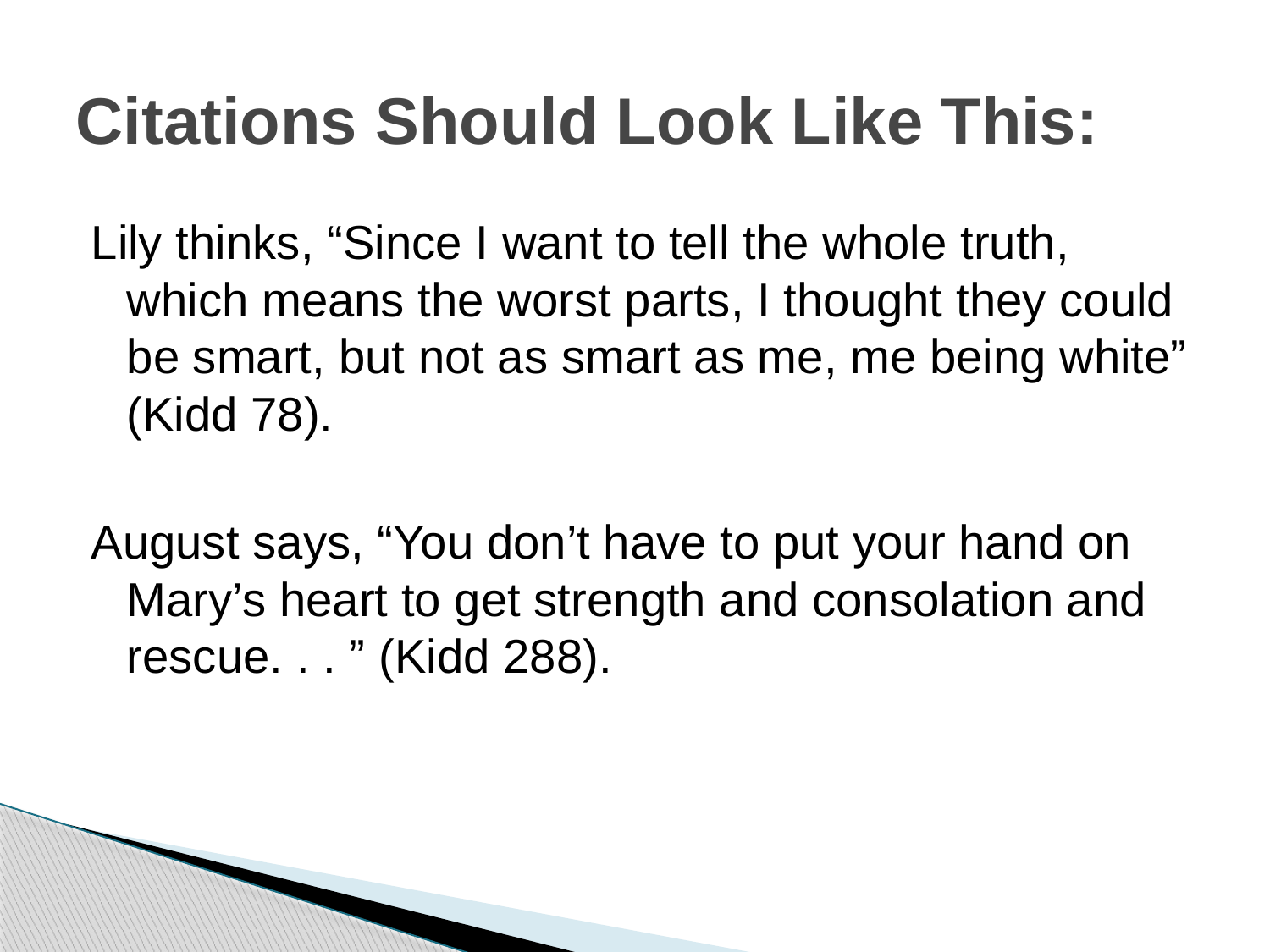

# Citations Should Look Like This:
Lily thinks, “Since I want to tell the whole truth, which means the worst parts, I thought they could be smart, but not as smart as me, me being white” (Kidd 78).

August says, “You don’t have to put your hand on Mary’s heart to get strength and consolation and rescue. . . ” (Kidd 288).